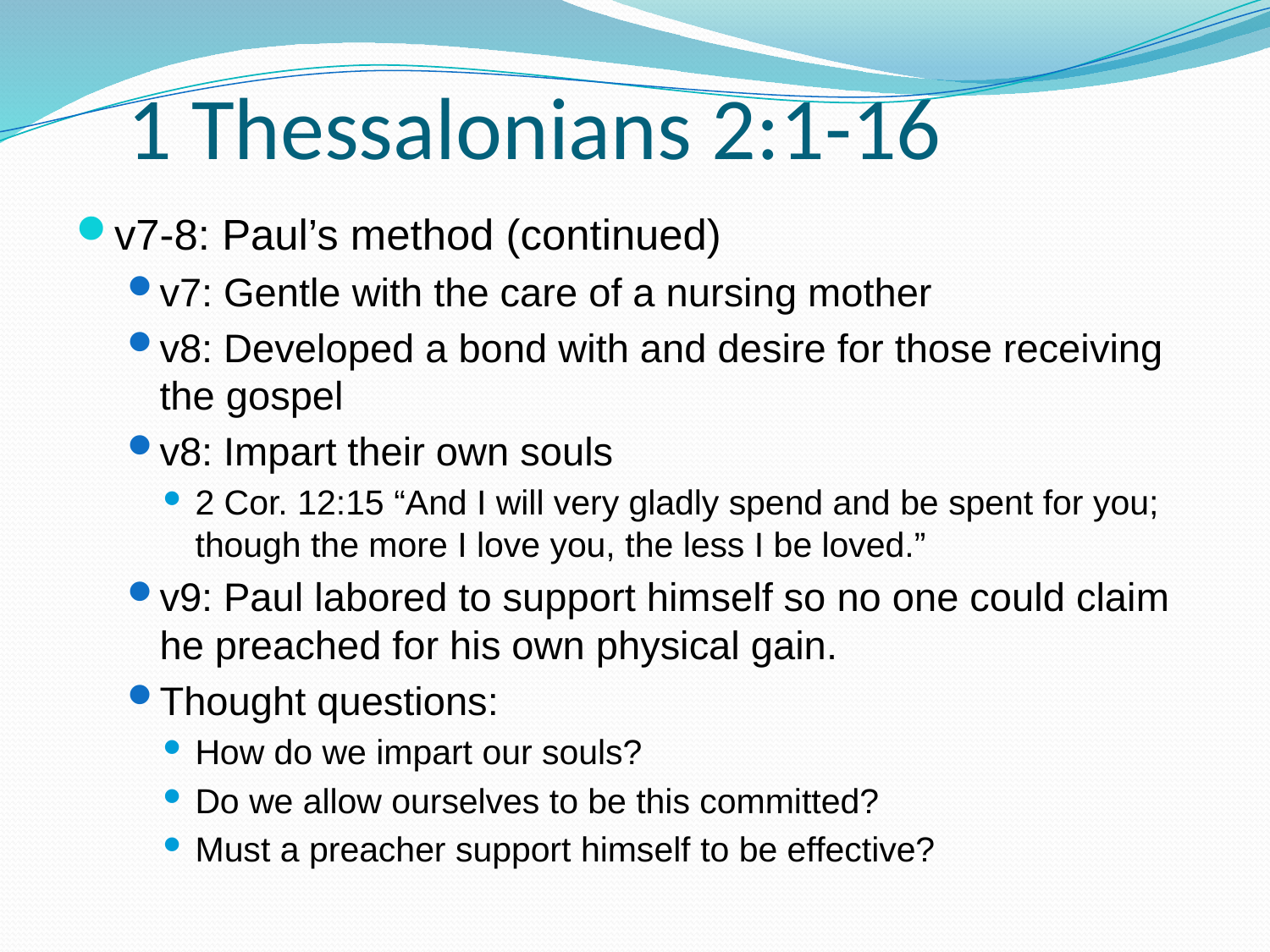

# 1 Thessalonians 2:1-16
v7-8: Paul’s method (continued)
v7: Gentle with the care of a nursing mother
v8: Developed a bond with and desire for those receiving the gospel
v8: Impart their own souls
2 Cor. 12:15 “And I will very gladly spend and be spent for you; though the more I love you, the less I be loved.”
v9: Paul labored to support himself so no one could claim he preached for his own physical gain.
Thought questions:
How do we impart our souls?
Do we allow ourselves to be this committed?
Must a preacher support himself to be effective?